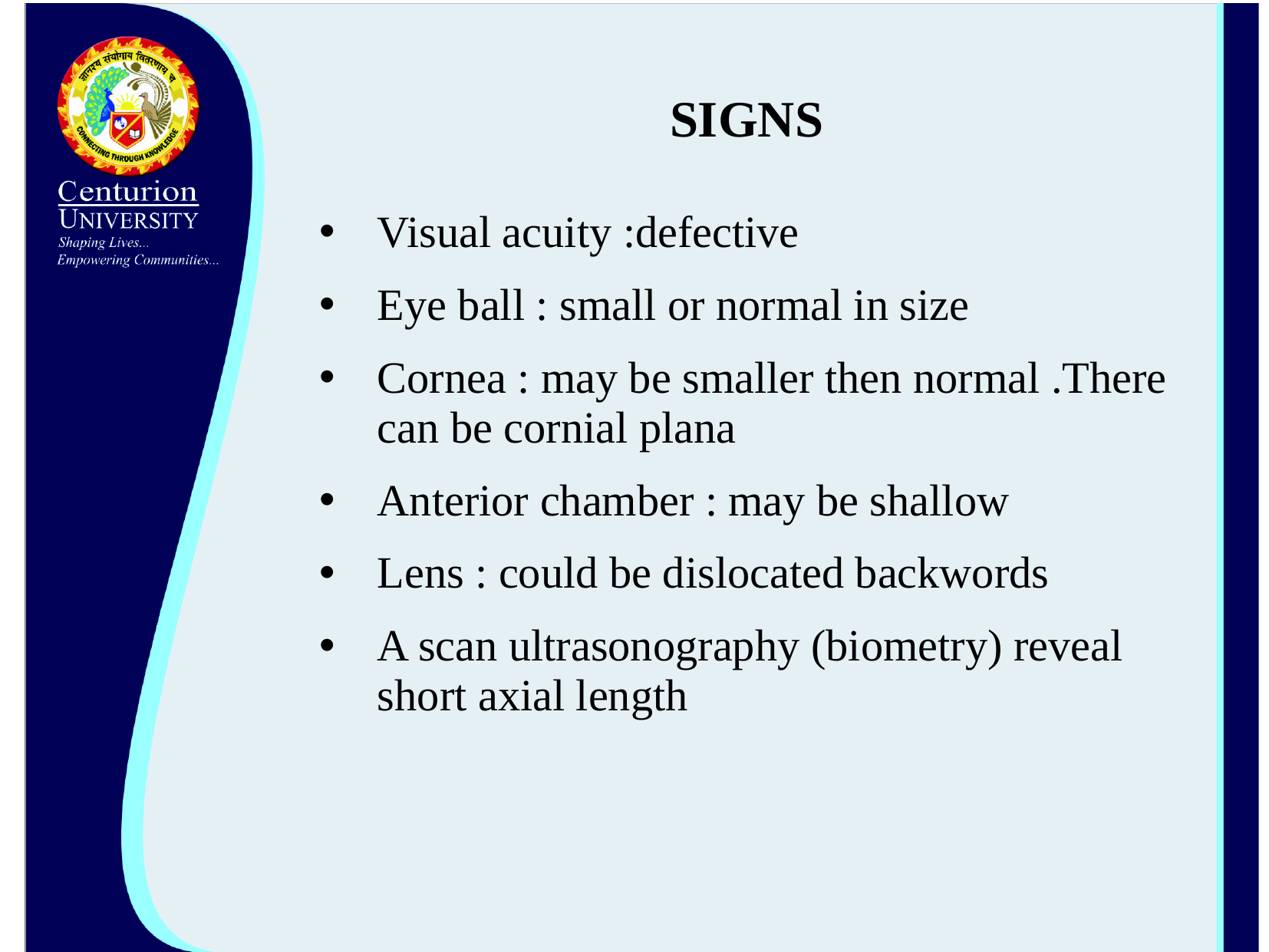

# SIGNS
Visual acuity :defective
Eye ball : small or normal in size
Cornea : may be smaller then normal .There can be cornial plana
Anterior chamber : may be shallow
Lens : could be dislocated backwords
A scan ultrasonography (biometry) reveal short axial length